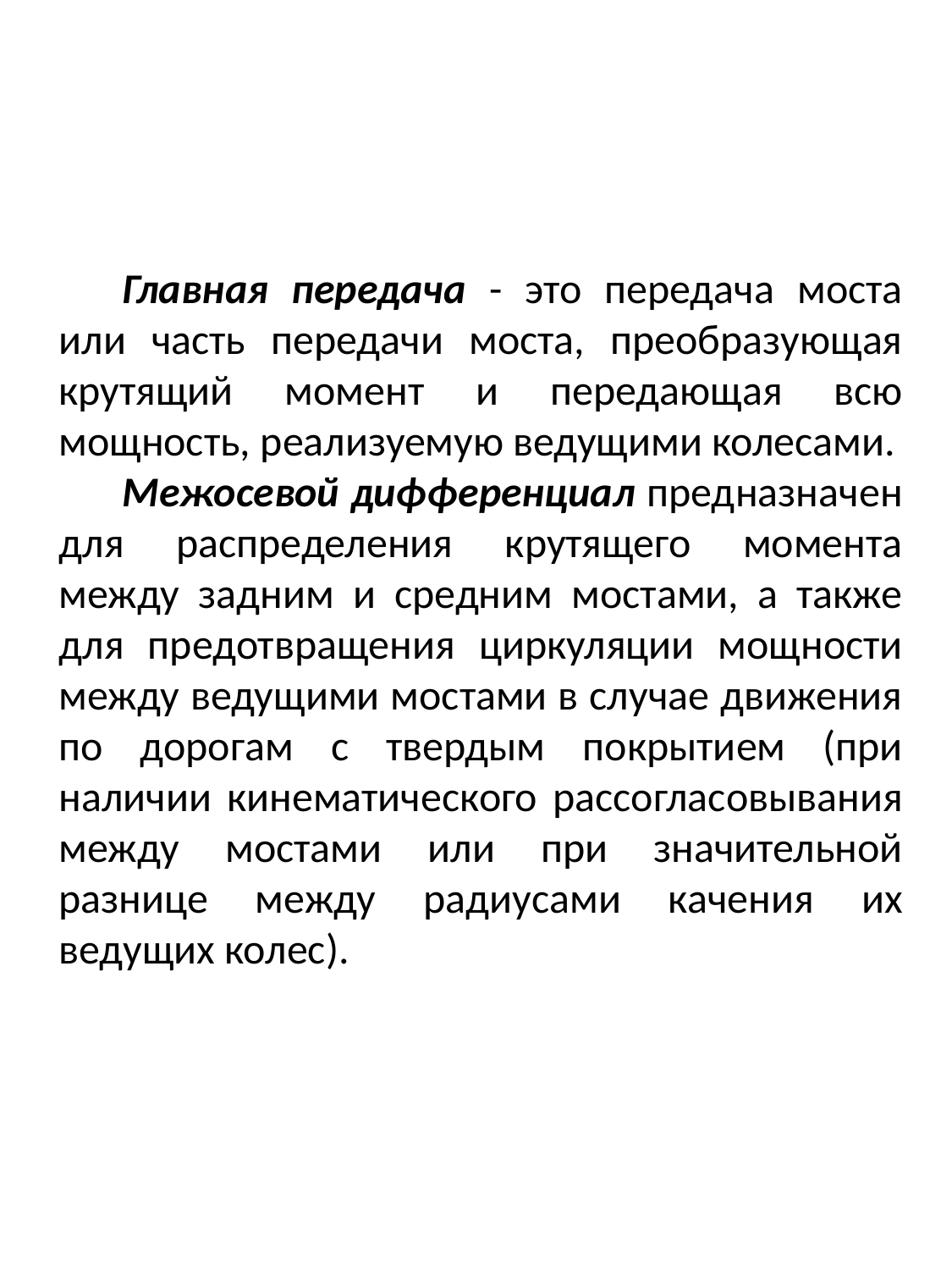

Главная передача - это передача моста или часть передачи моста, преобразующая крутящий момент и передающая всю мощность, реализуемую ведущими колесами.
Межосевой дифференциал предназначен для распределения крутящего момента между задним и средним мостами, а также для предотвращения циркуляции мощности между ведущими мостами в случае движения по дорогам с твердым покрытием (при наличии кинематического рассогласовывания между мостами или при значительной разнице между радиусами качения их ведущих колес).